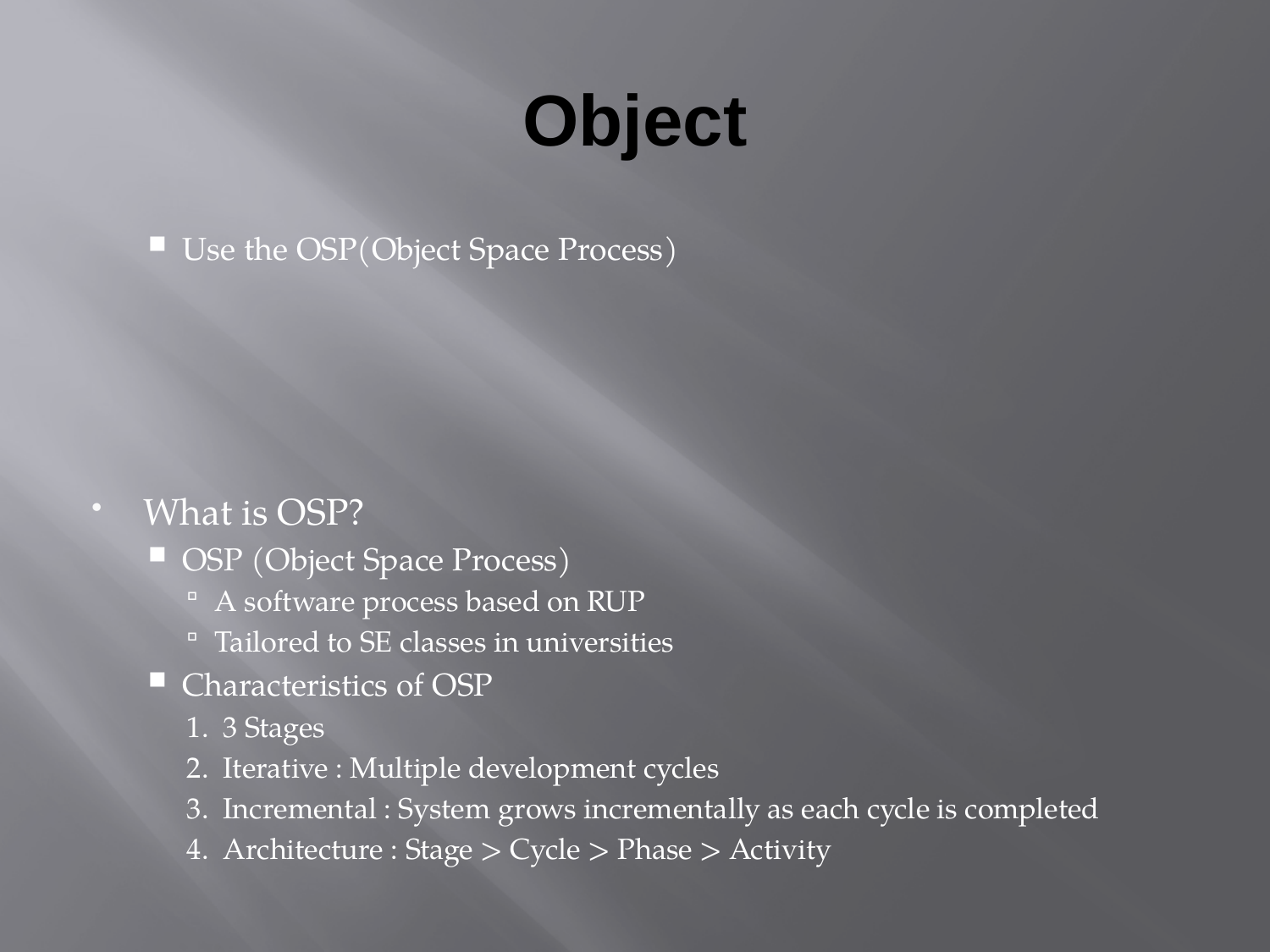

# Object
Use the OSP(Object Space Process)

What is OSP?
OSP (Object Space Process)
A software process based on RUP
Tailored to SE classes in universities
Characteristics of OSP
1.  3 Stages
2.  Iterative : Multiple development cycles
3.  Incremental : System grows incrementally as each cycle is completed
4.  Architecture : Stage > Cycle > Phase > Activity